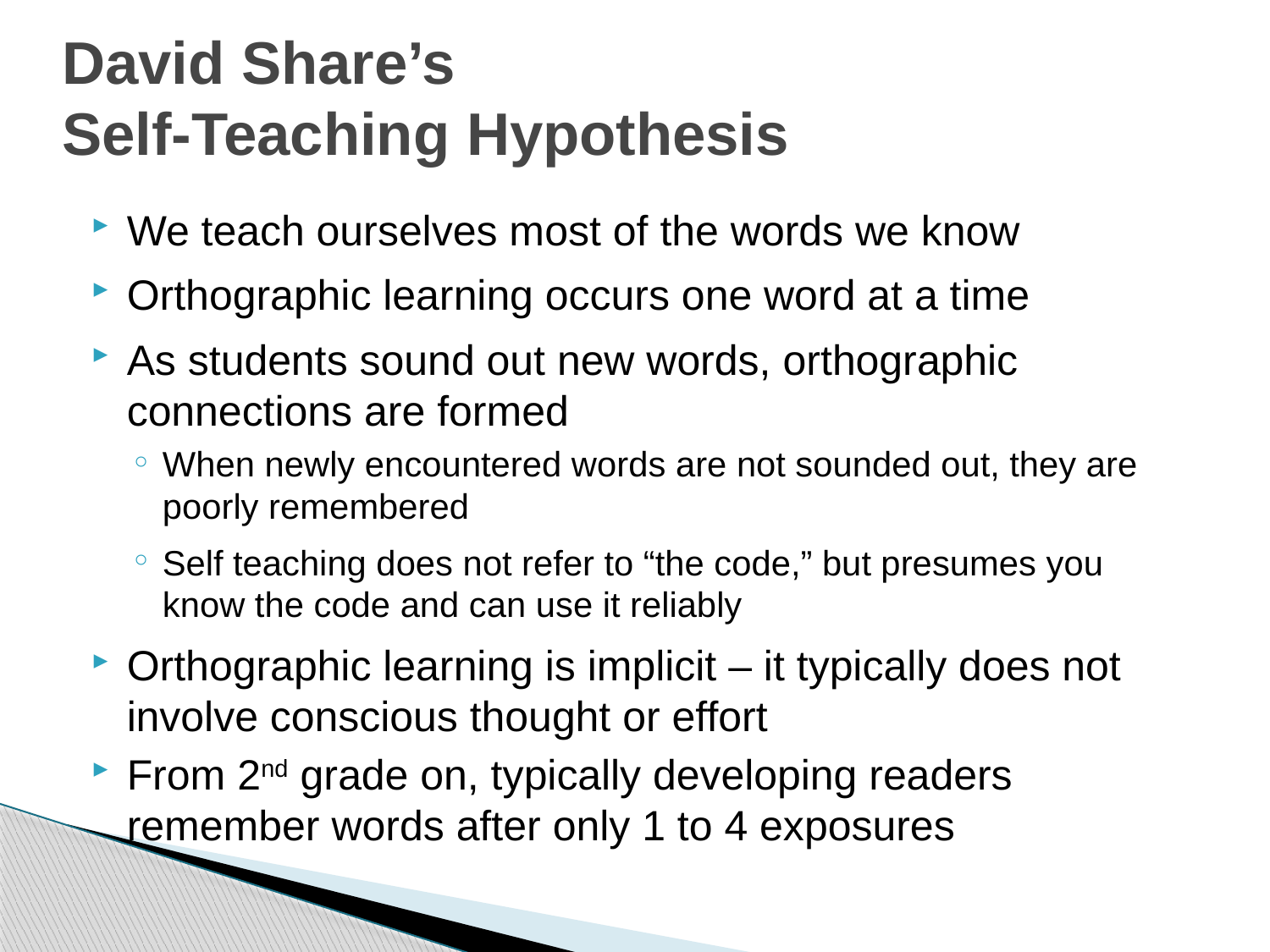

# David Share’s Self-Teaching Hypothesis
We teach ourselves most of the words we know
Orthographic learning occurs one word at a time
As students sound out new words, orthographic connections are formed
When newly encountered words are not sounded out, they are poorly remembered
Self teaching does not refer to “the code,” but presumes you know the code and can use it reliably
Orthographic learning is implicit – it typically does not involve conscious thought or effort
From 2nd grade on, typically developing readers remember words after only 1 to 4 exposures